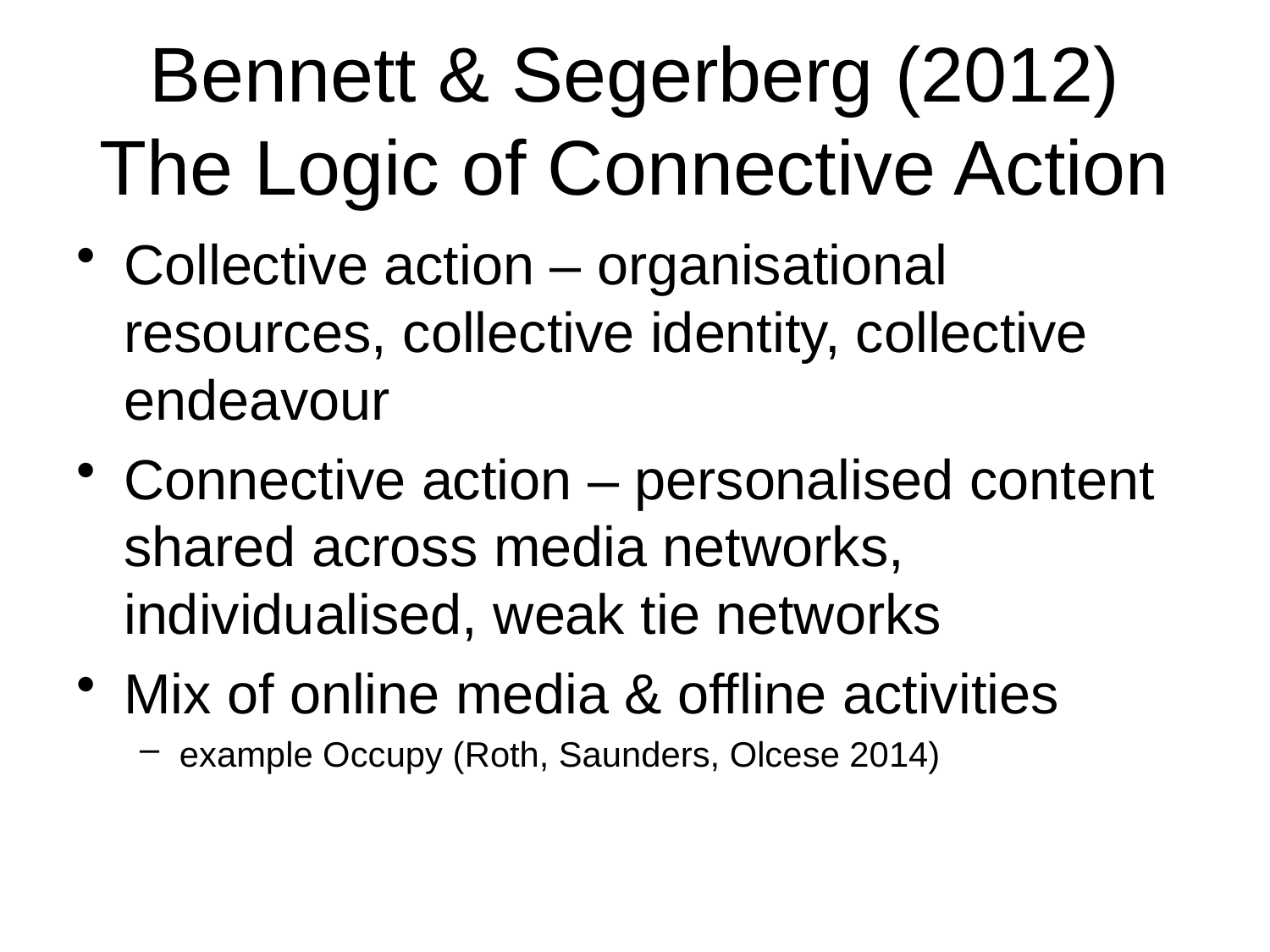

# Bennett & Segerberg (2012) The Logic of Connective Action
Collective action – organisational resources, collective identity, collective endeavour
Connective action – personalised content shared across media networks, individualised, weak tie networks
Mix of online media & offline activities
example Occupy (Roth, Saunders, Olcese 2014)